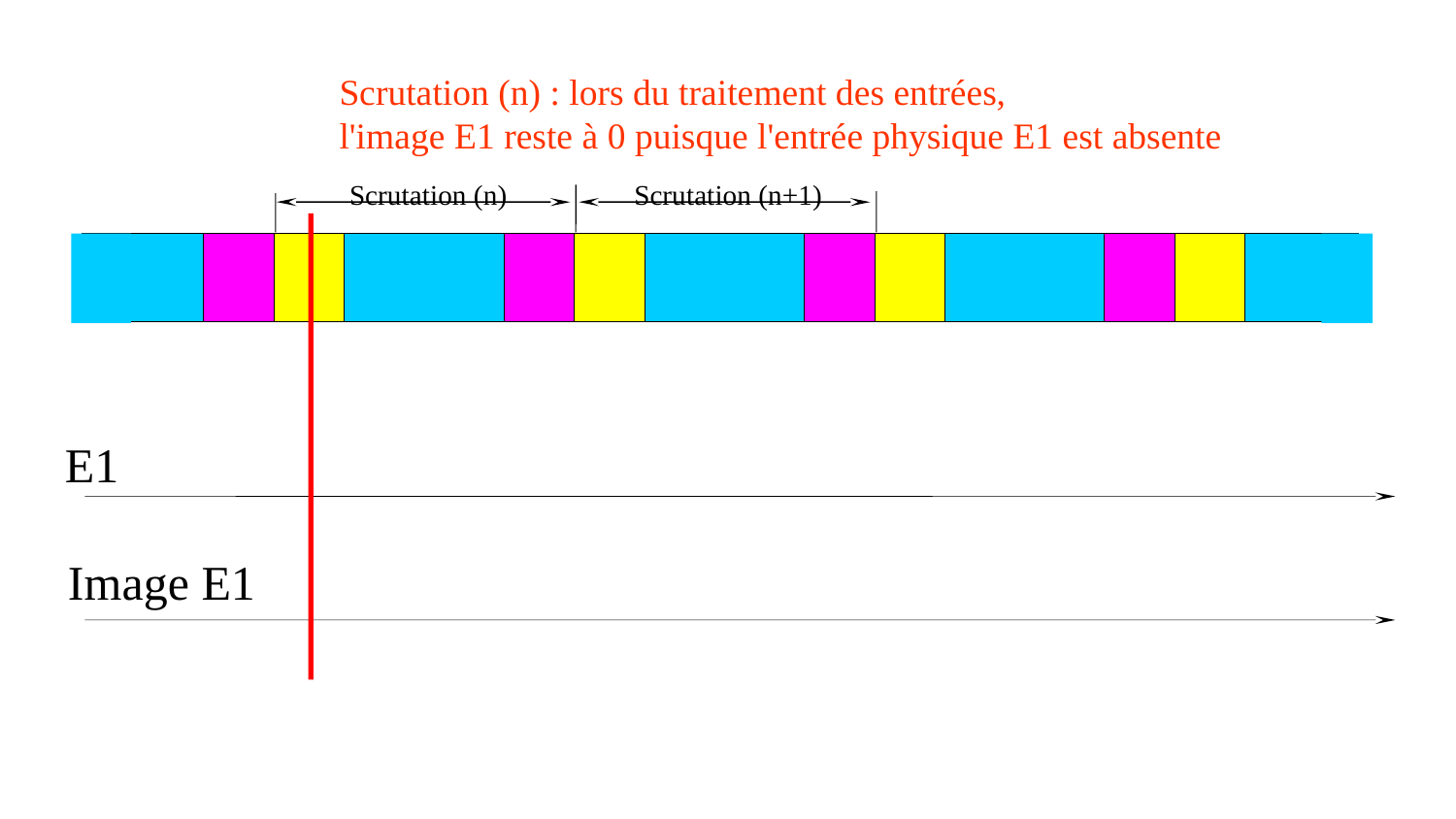

Scrutation (n) : lors du traitement des entrées,
l'image E1 reste à 0 puisque l'entrée physique E1 est absente
Scrutation (n)
Scrutation (n+1)

E1

Image E1